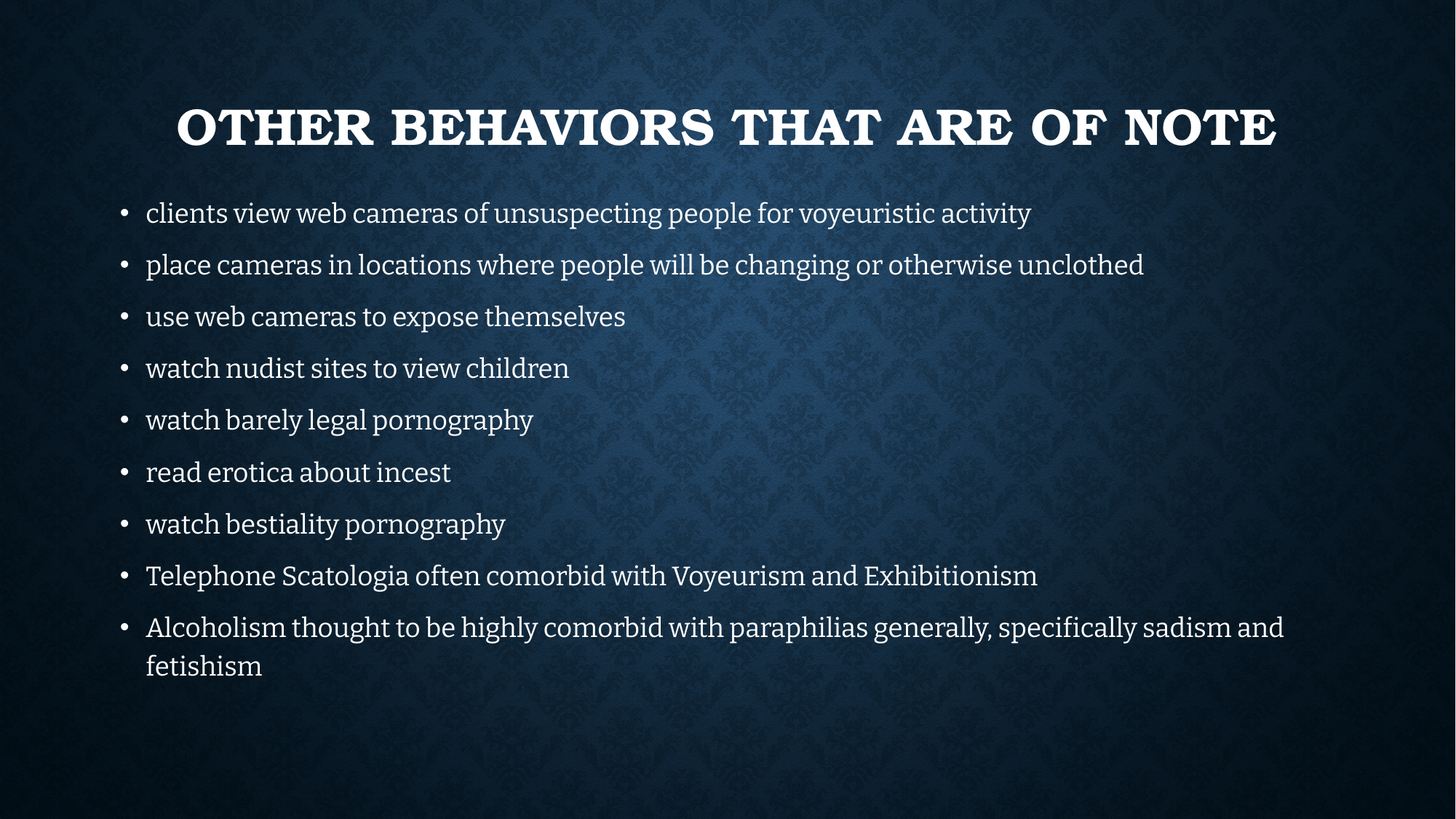

# Other behaviors that are of note
clients view web cameras of unsuspecting people for voyeuristic activity
place cameras in locations where people will be changing or otherwise unclothed
use web cameras to expose themselves
watch nudist sites to view children
watch barely legal pornography
read erotica about incest
watch bestiality pornography
Telephone Scatologia often comorbid with Voyeurism and Exhibitionism
Alcoholism thought to be highly comorbid with paraphilias generally, specifically sadism and fetishism